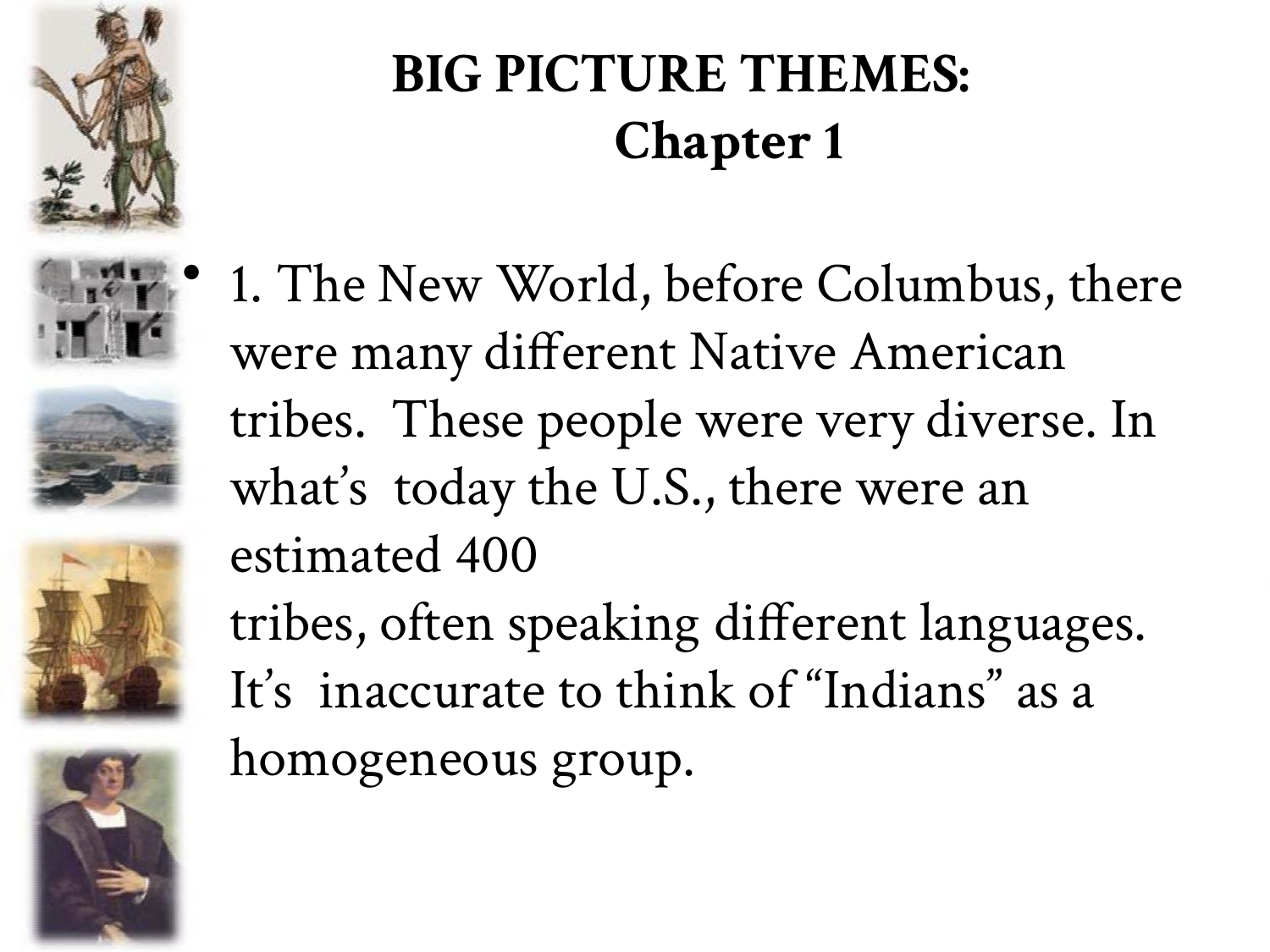

# BIG PICTURE THEMES: Chapter 1
1. The New World, before Columbus, there  were many different Native American tribes.  These people were very diverse. In what’s  today the U.S., there were an estimated 400
tribes, often speaking different languages. It’s  inaccurate to think of “Indians” as a  homogeneous group.